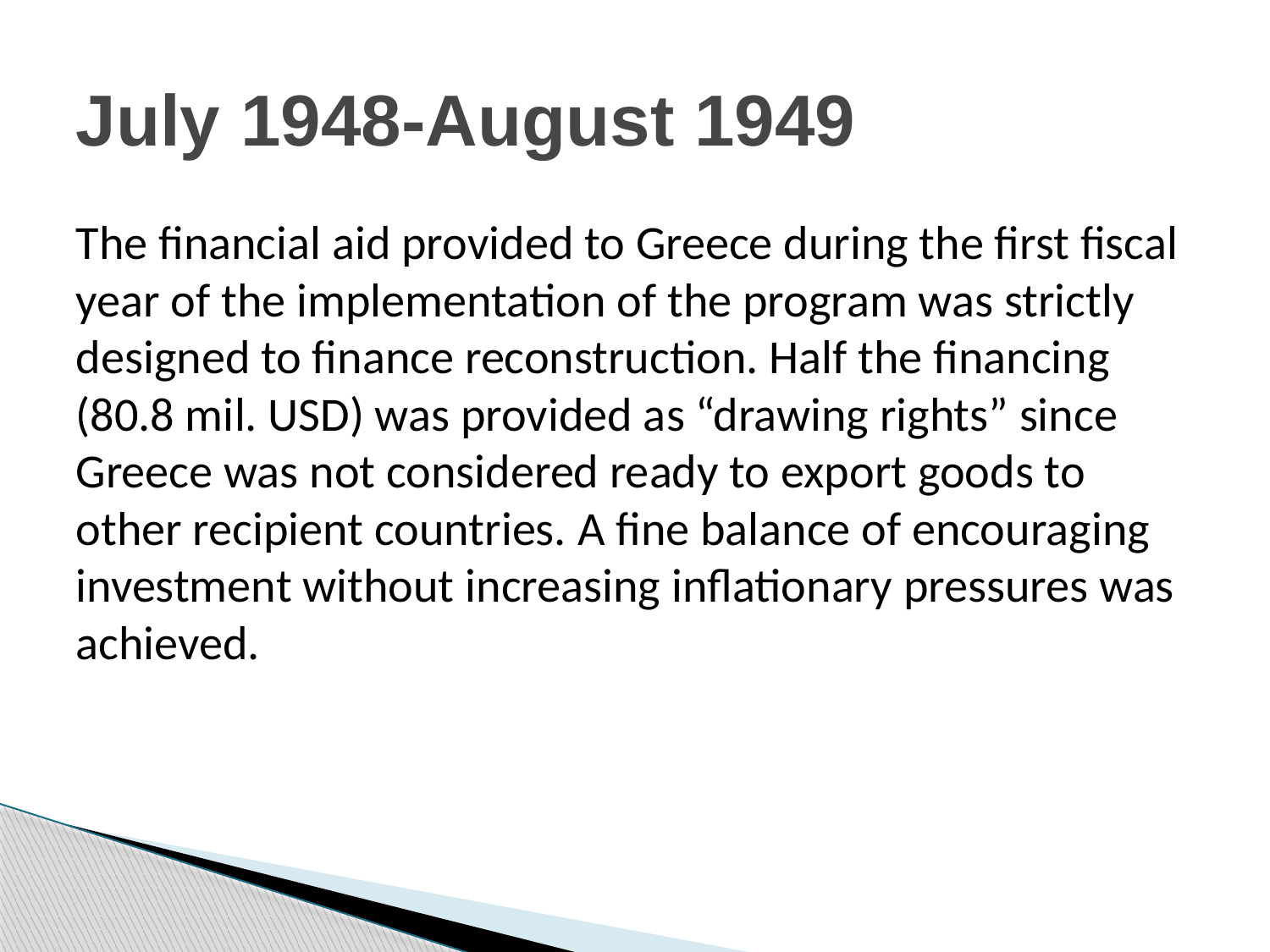

# July 1948-August 1949
The financial aid provided to Greece during the first fiscal year of the implementation of the program was strictly designed to finance reconstruction. Half the financing (80.8 mil. USD) was provided as “drawing rights” since Greece was not considered ready to export goods to other recipient countries. A fine balance of encouraging investment without increasing inflationary pressures was achieved.